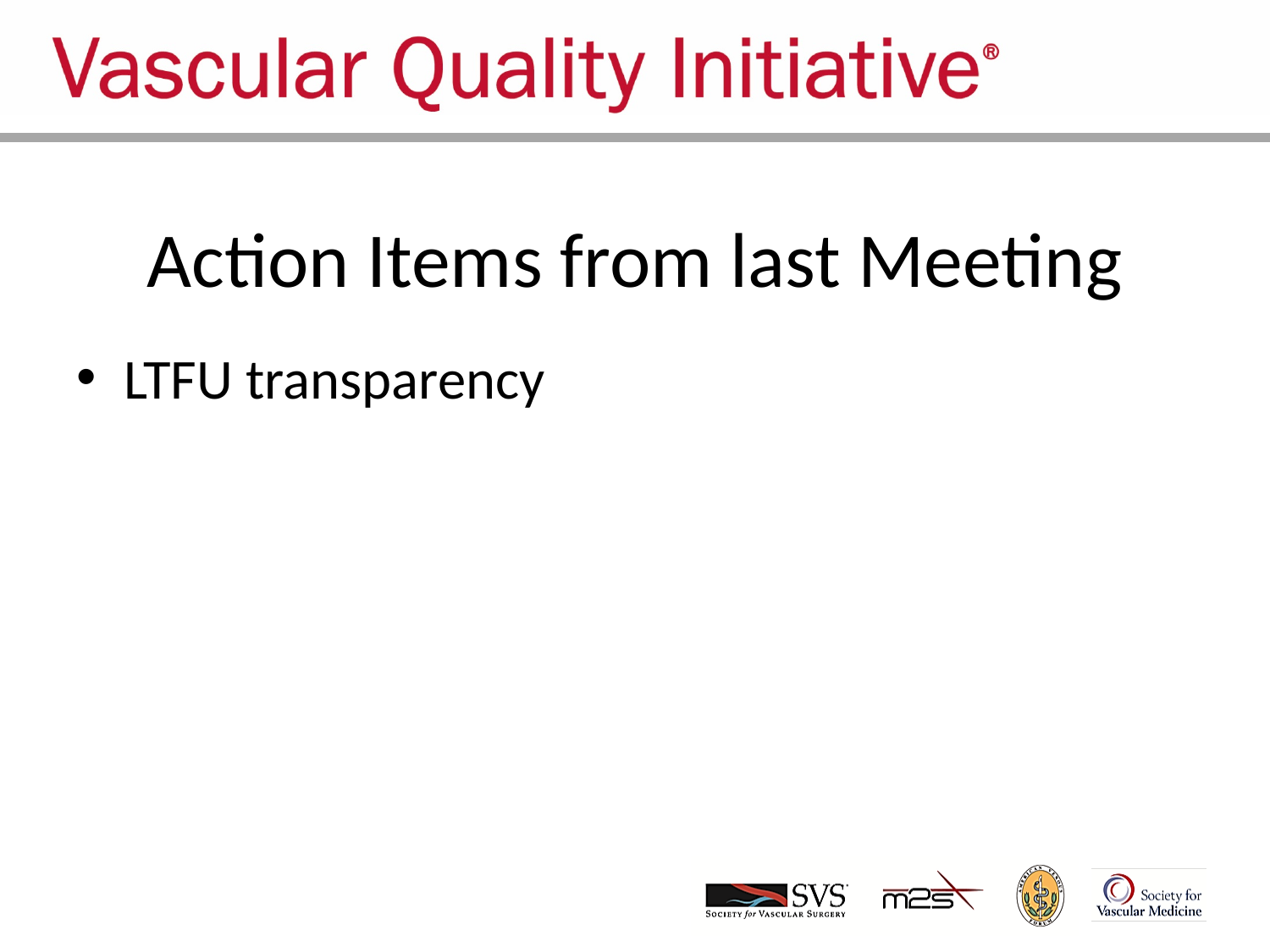

# Action Items from last Meeting
LTFU transparency